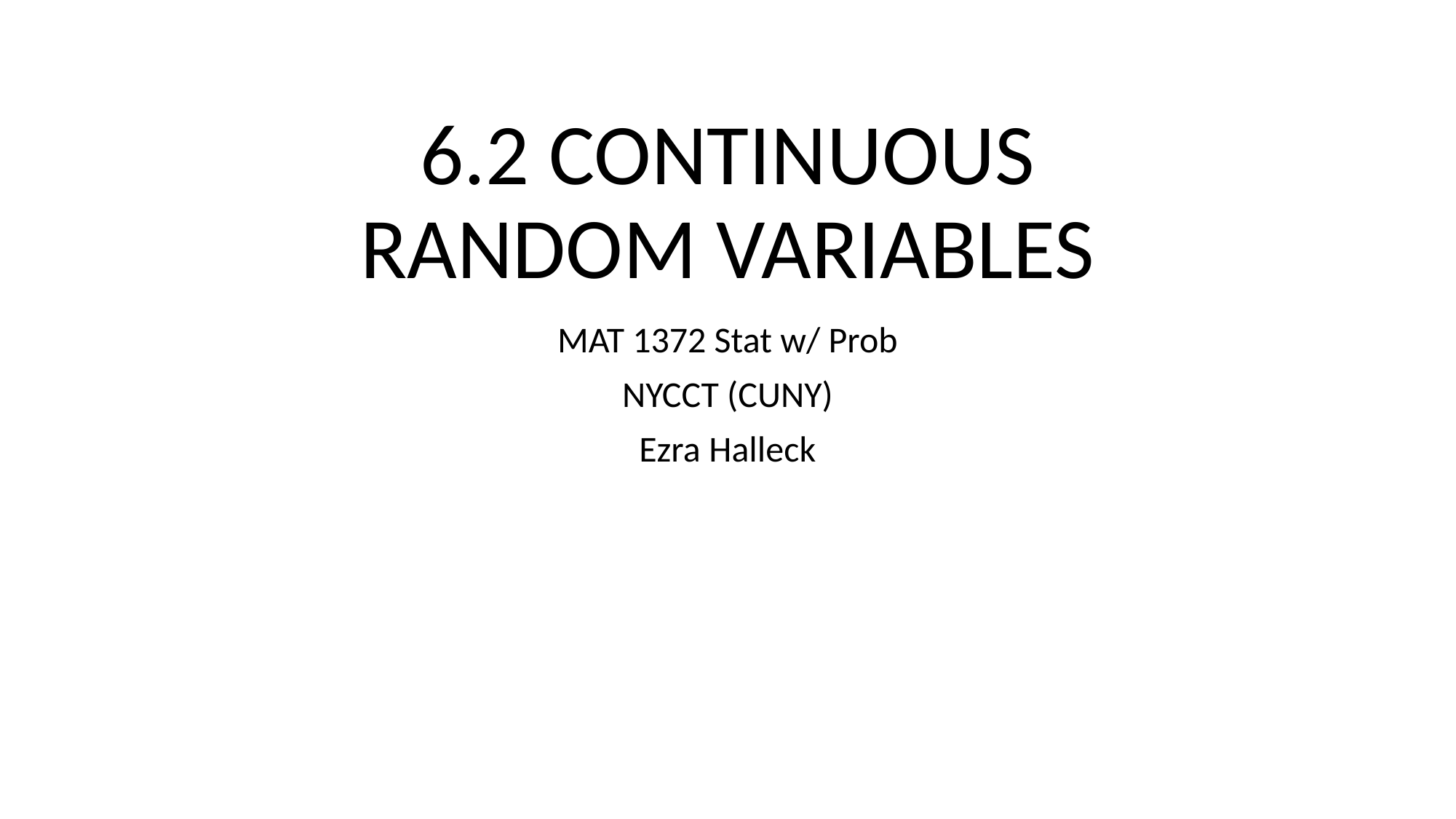

# 6.2 CONTINUOUS RANDOM VARIABLES
MAT 1372 Stat w/ Prob
NYCCT (CUNY)
Ezra Halleck